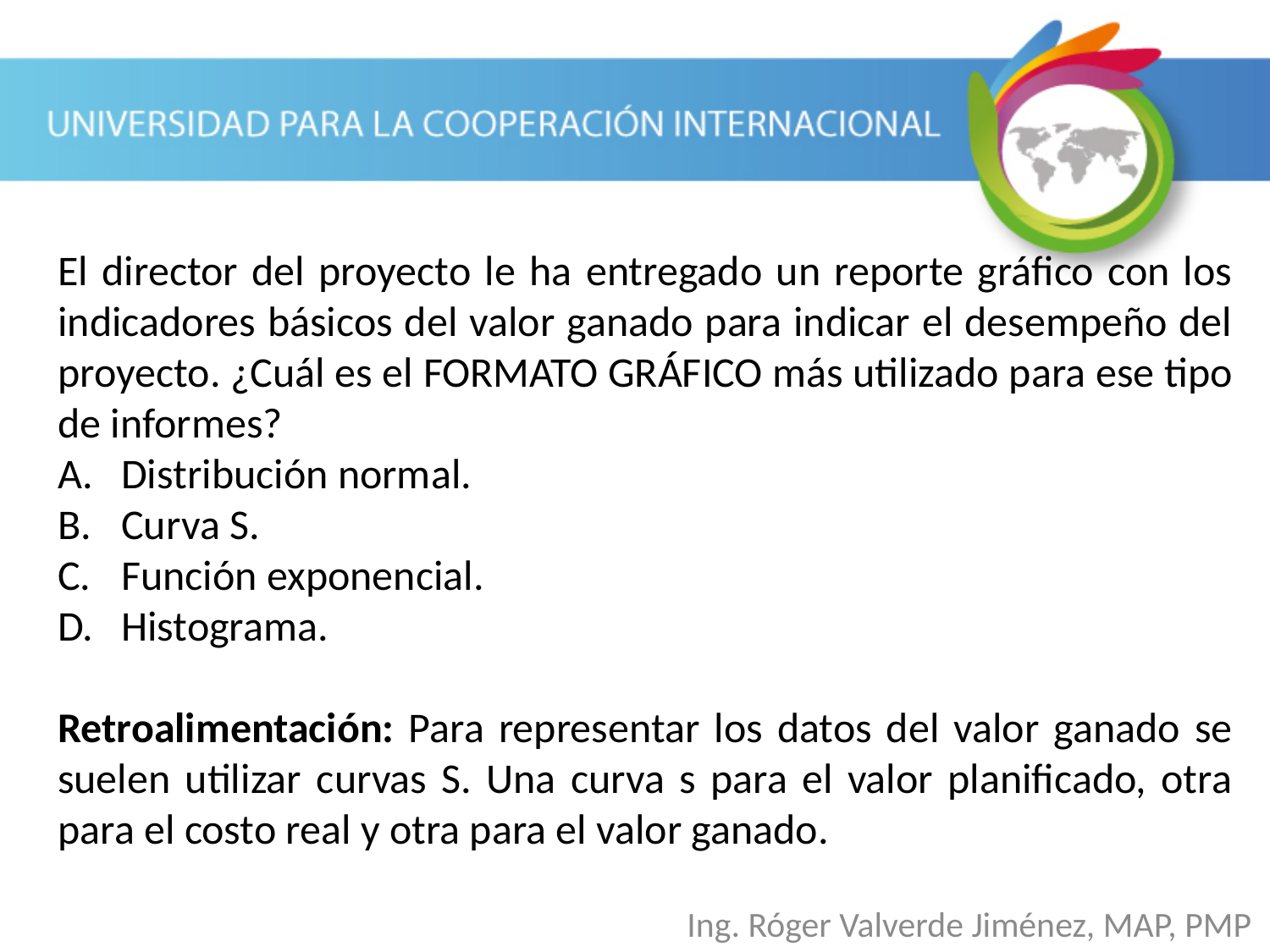

El director del proyecto le ha entregado un reporte gráfico con los indicadores básicos del valor ganado para indicar el desempeño del proyecto. ¿Cuál es el FORMATO GRÁFICO más utilizado para ese tipo de informes?
Distribución normal.
Curva S.
Función exponencial.
Histograma.

Retroalimentación: Para representar los datos del valor ganado se suelen utilizar curvas S. Una curva s para el valor planificado, otra para el costo real y otra para el valor ganado.

Ing. Róger Valverde Jiménez, MAP, PMP